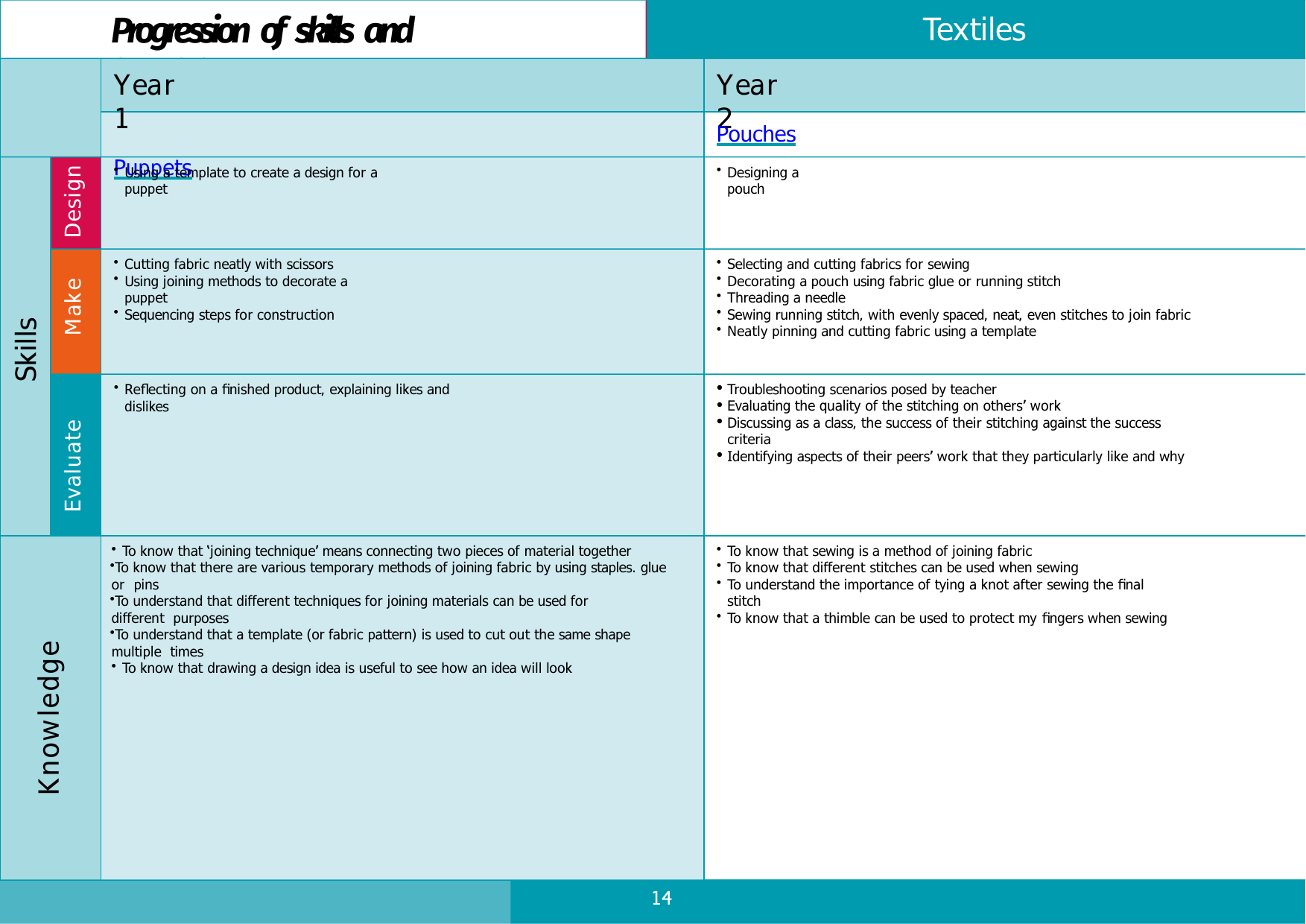

# Progression of skills and knowledge
Textiles

Year 1
Puppets
Year 2
Pouches
Design
Using a template to create a design for a puppet
Designing a pouch
Cutting fabric neatly with scissors
Using joining methods to decorate a puppet
Sequencing steps for construction
Selecting and cutting fabrics for sewing
Decorating a pouch using fabric glue or running stitch
Threading a needle
Sewing running stitch, with evenly spaced, neat, even stitches to join fabric
Neatly pinning and cutting fabric using a template

Troubleshooting scenarios posed by teacher
Evaluating the quality of the stitching on others’ work
Discussing as a class, the success of their stitching against the success criteria
Identifying aspects of their peers’ work that they particularly like and why
Skills
Make
Reﬂecting on a ﬁnished product, explaining likes and dislikes
Evaluate
To know that ‘joining technique’ means connecting two pieces of material together
To know that there are various temporary methods of joining fabric by using staples. glue or  pins
To understand that different techniques for joining materials can be used for different  purposes
To understand that a template (or fabric pattern) is used to cut out the same shape multiple  times
To know that drawing a design idea is useful to see how an idea will look
To know that sewing is a method of joining fabric
To know that different stitches can be used when sewing
To understand the importance of tying a knot after sewing the ﬁnal stitch
To know that a thimble can be used to protect my ﬁngers when sewing
Knowledge
14